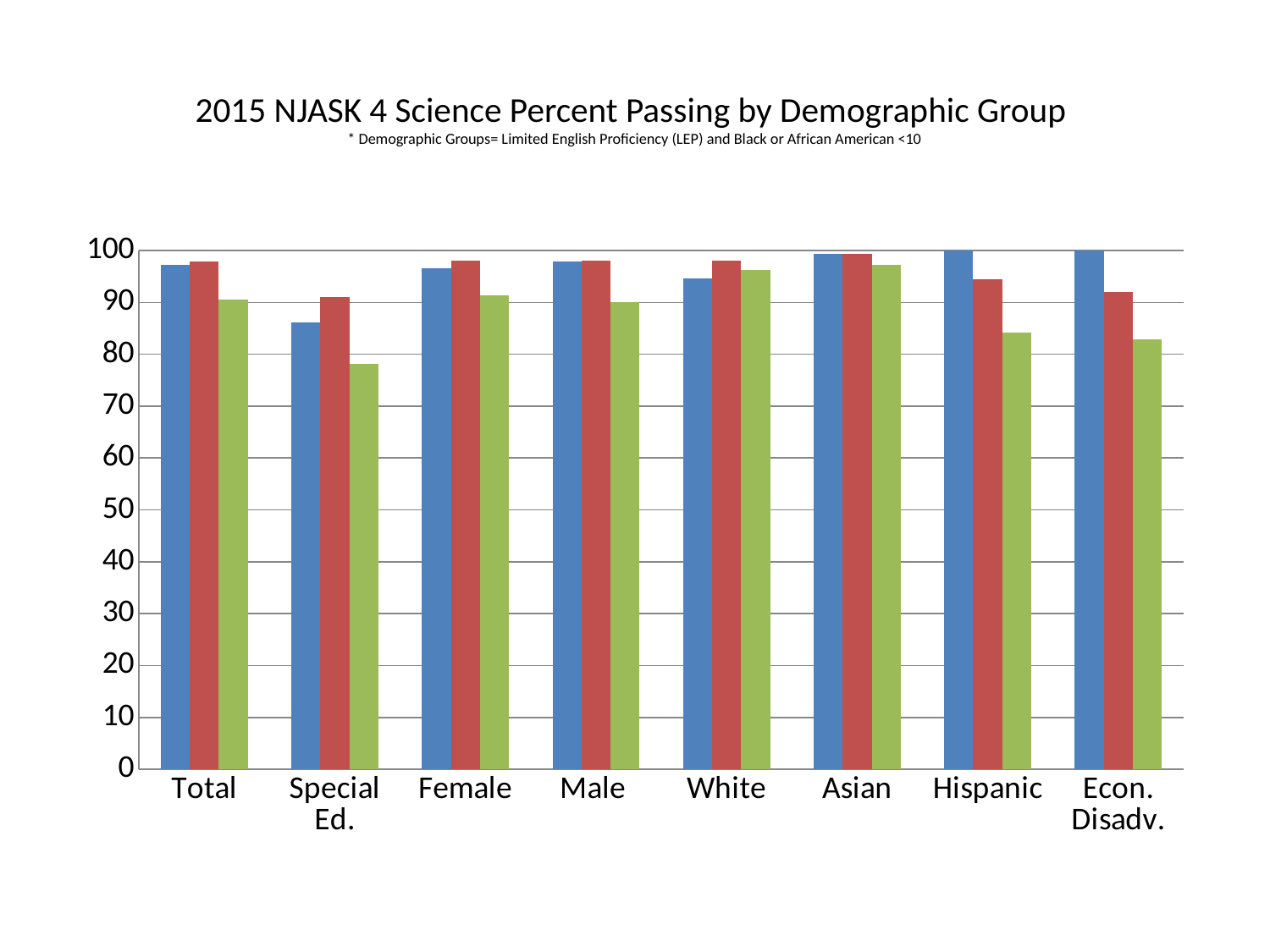

# 2015 NJASK 4 Science Percent Passing by Demographic Group * Demographic Groups= Limited English Proficiency (LEP) and Black or African American <10

### Chart

| Category | MTSD | DFG J | State |
|---|---|---|---|
| Total | 97.3 | 97.9 | 90.6 |
| Special Ed. | 86.1 | 91.0 | 78.2 |
| Female | 96.5 | 98.0 | 91.3 |
| Male  | 97.9 | 98.0 | 90.0 |
| White | 94.6 | 98.0 | 96.2 |
| Asian | 99.4 | 99.3 | 97.3 |
| Hispanic | 100.0 | 94.4 | 84.2 |
| Econ. Disadv. | 100.0 | 92.0 | 82.9 |